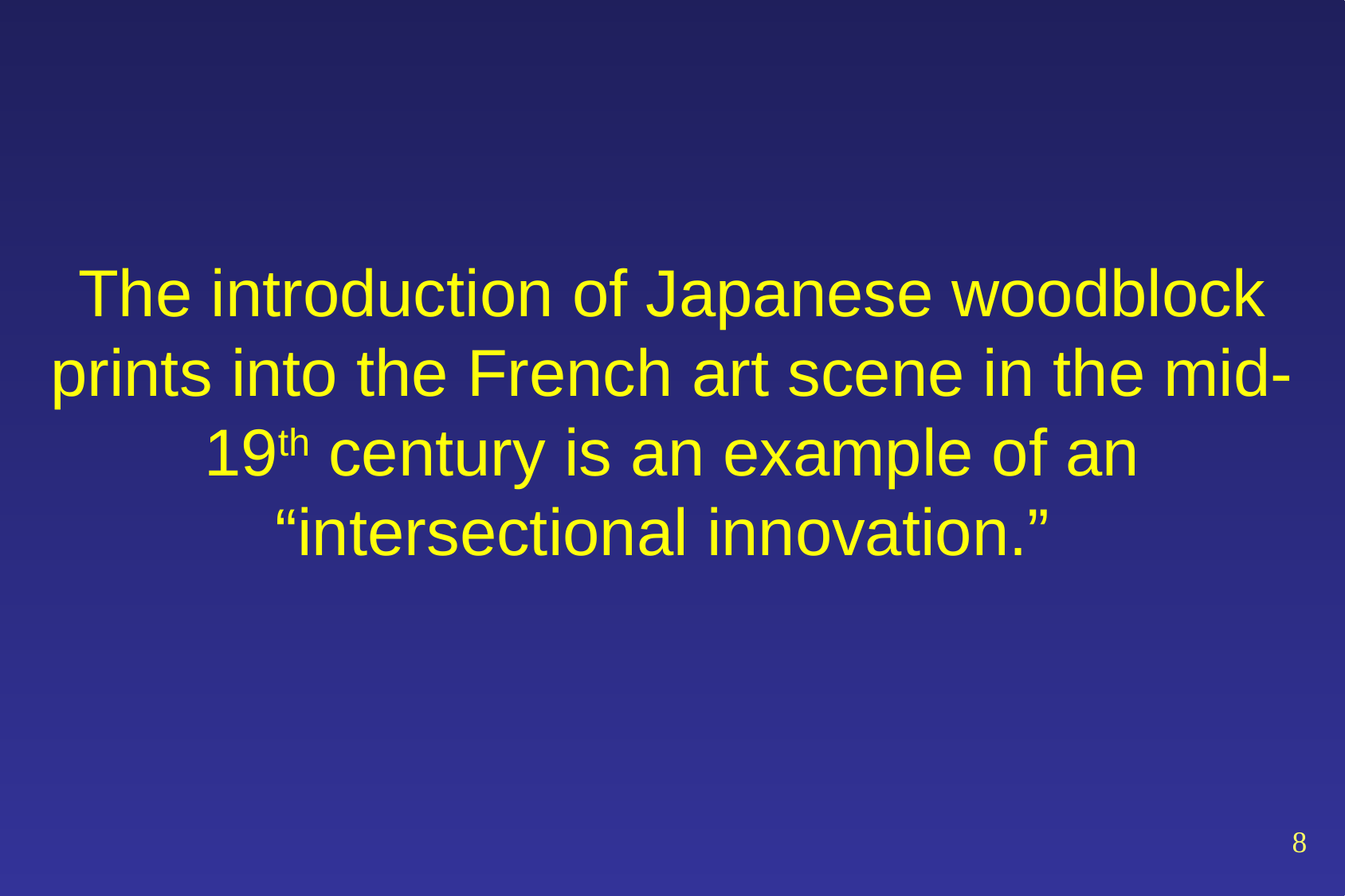

The introduction of Japanese woodblock prints into the French art scene in the mid-19th century is an example of an “intersectional innovation.”
8